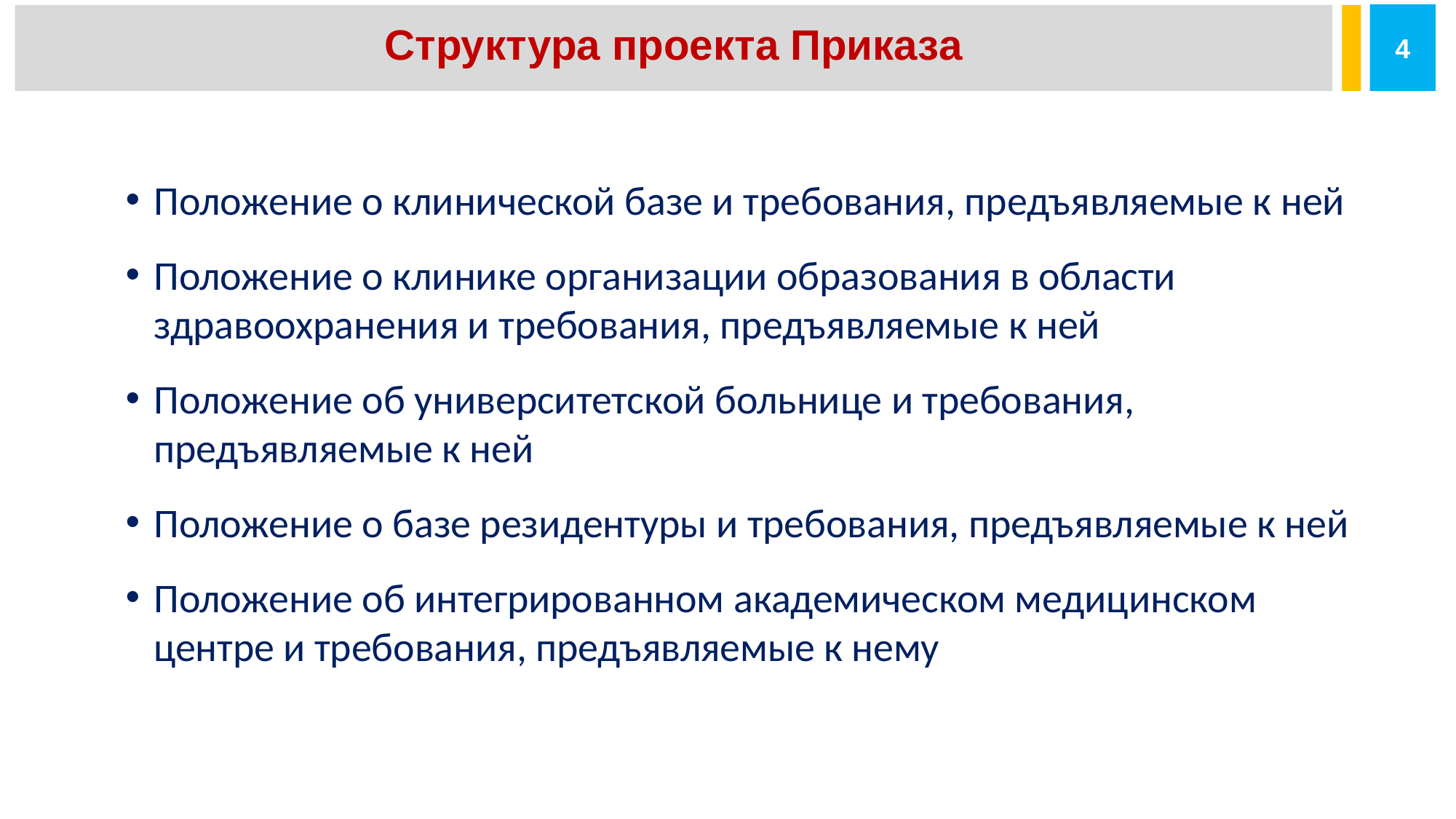

4
Структура проекта Приказа

Положение о клинической базе и требования, предъявляемые к ней
Положение о клинике организации образования в области здравоохранения и требования, предъявляемые к ней
Положение об университетской больнице и требования, предъявляемые к ней
Положение о базе резидентуры и требования, предъявляемые к ней
Положение об интегрированном академическом медицинском центре и требования, предъявляемые к нему